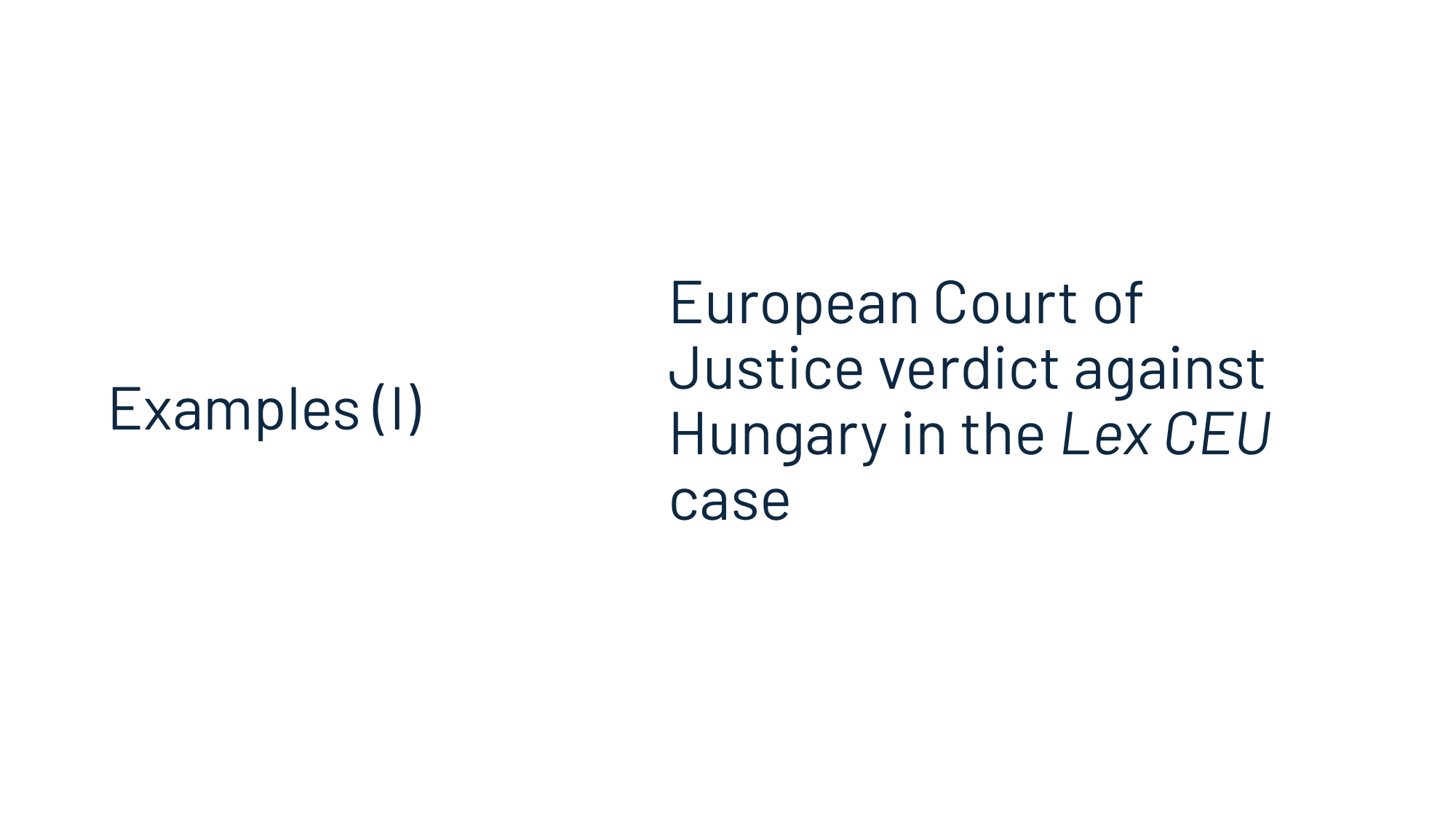

European Court of Justice verdict against Hungary in the Lex CEU case

# Examples (I)